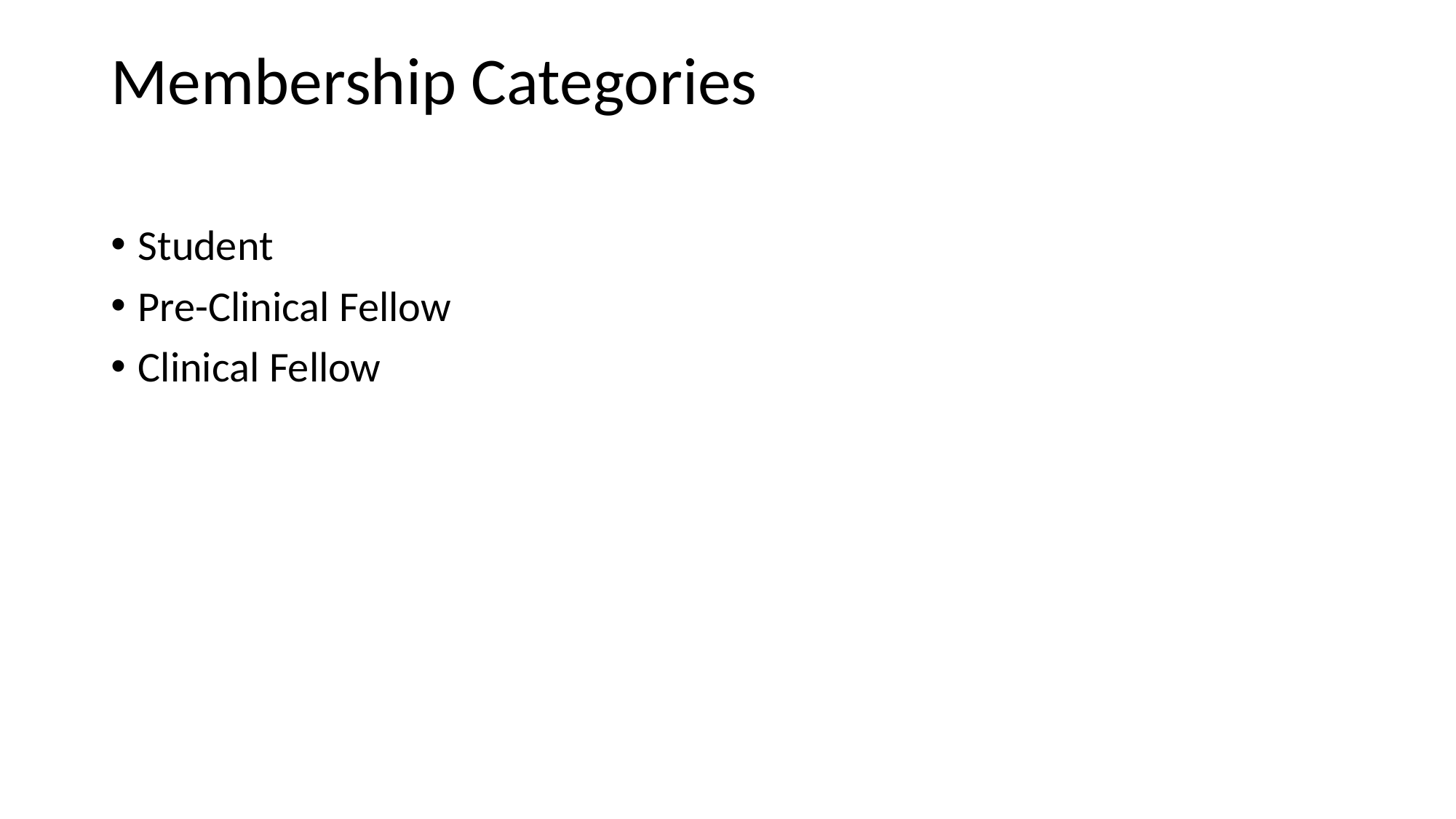

# Membership Categories
Student
Pre-Clinical Fellow
Clinical Fellow